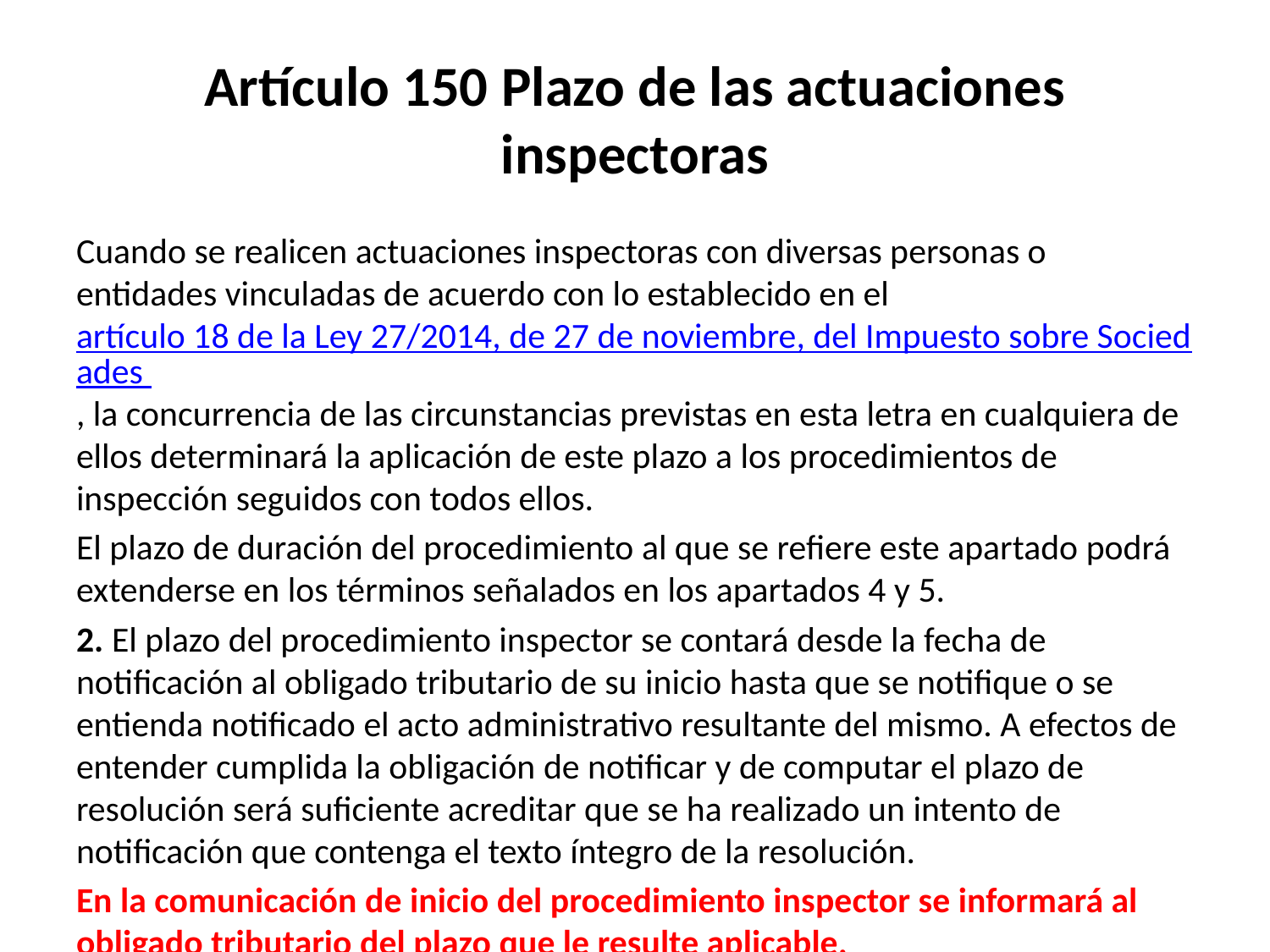

# Artículo 150 Plazo de las actuaciones inspectoras
Cuando se realicen actuaciones inspectoras con diversas personas o entidades vinculadas de acuerdo con lo establecido en el artículo 18 de la Ley 27/2014, de 27 de noviembre, del Impuesto sobre Sociedades , la concurrencia de las circunstancias previstas en esta letra en cualquiera de ellos determinará la aplicación de este plazo a los procedimientos de inspección seguidos con todos ellos.
El plazo de duración del procedimiento al que se refiere este apartado podrá extenderse en los términos señalados en los apartados 4 y 5.
2. El plazo del procedimiento inspector se contará desde la fecha de notificación al obligado tributario de su inicio hasta que se notifique o se entienda notificado el acto administrativo resultante del mismo. A efectos de entender cumplida la obligación de notificar y de computar el plazo de resolución será suficiente acreditar que se ha realizado un intento de notificación que contenga el texto íntegro de la resolución.
En la comunicación de inicio del procedimiento inspector se informará al obligado tributario del plazo que le resulte aplicable.